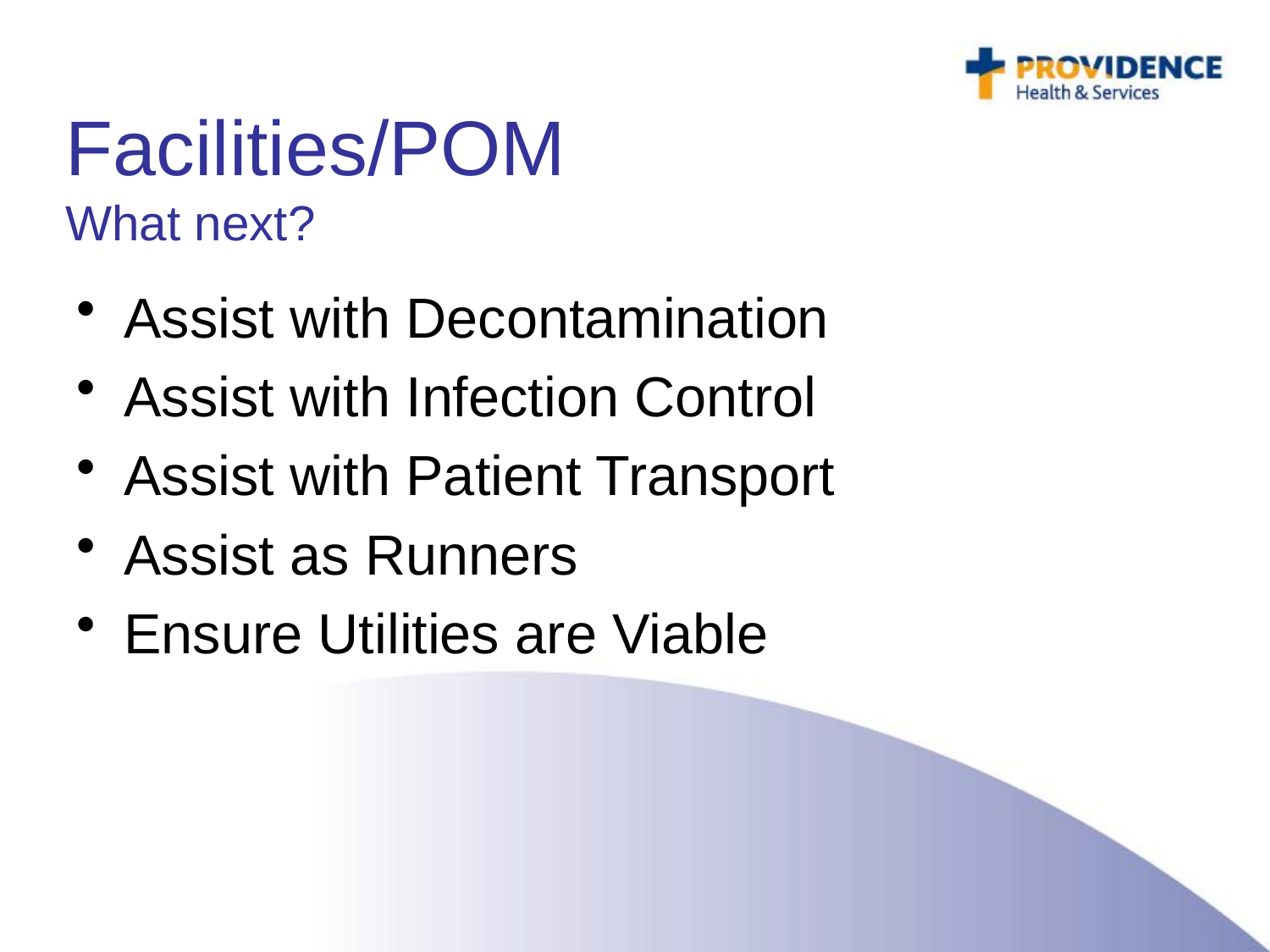

# Facilities/POM What next?
Assist with Decontamination
Assist with Infection Control
Assist with Patient Transport
Assist as Runners
Ensure Utilities are Viable